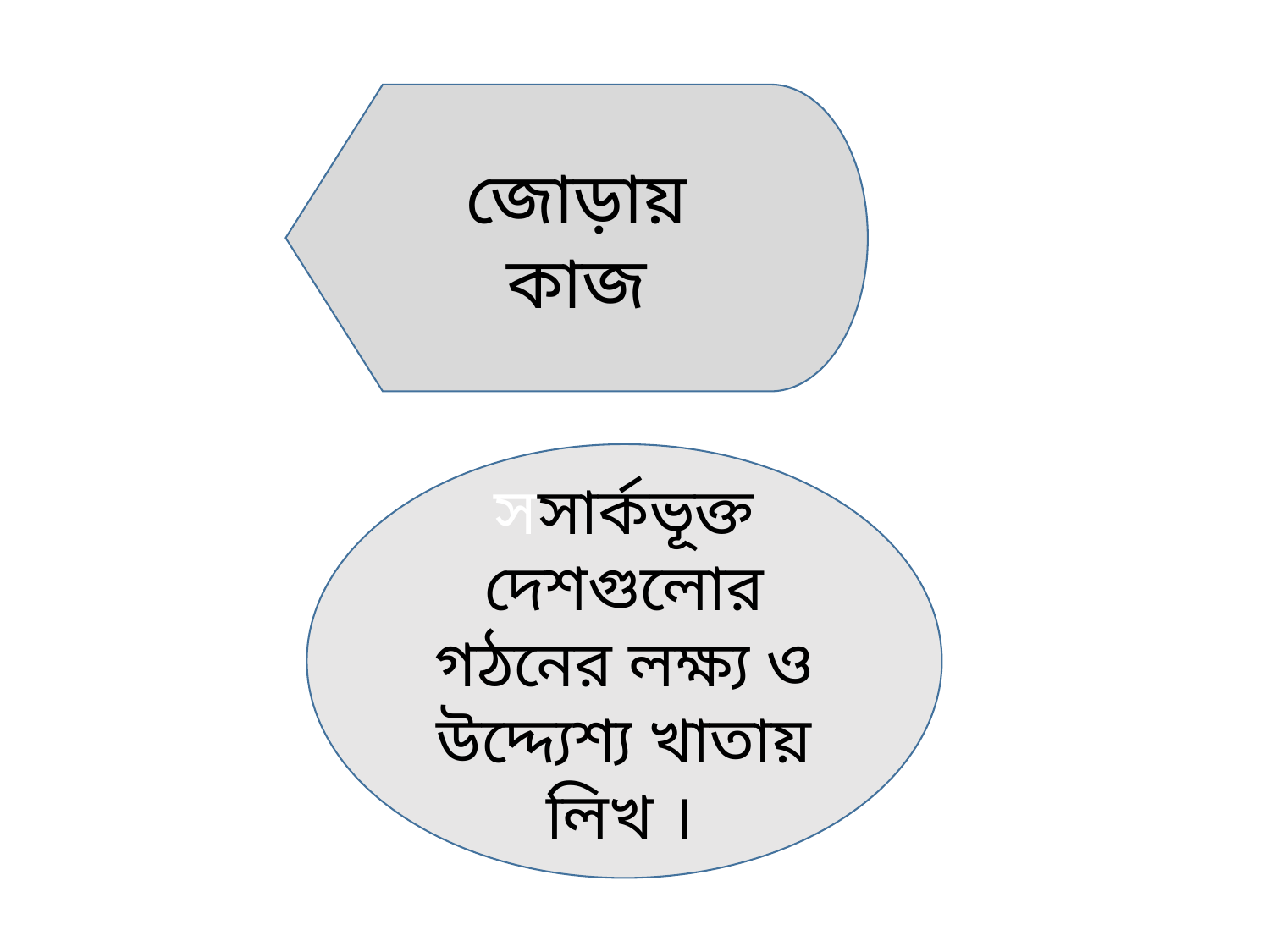

জোড়ায় কাজ
সসার্কভূক্ত দেশগুলোর গঠনের লক্ষ্য ও উদ্দ্যেশ্য খাতায় লিখ ।